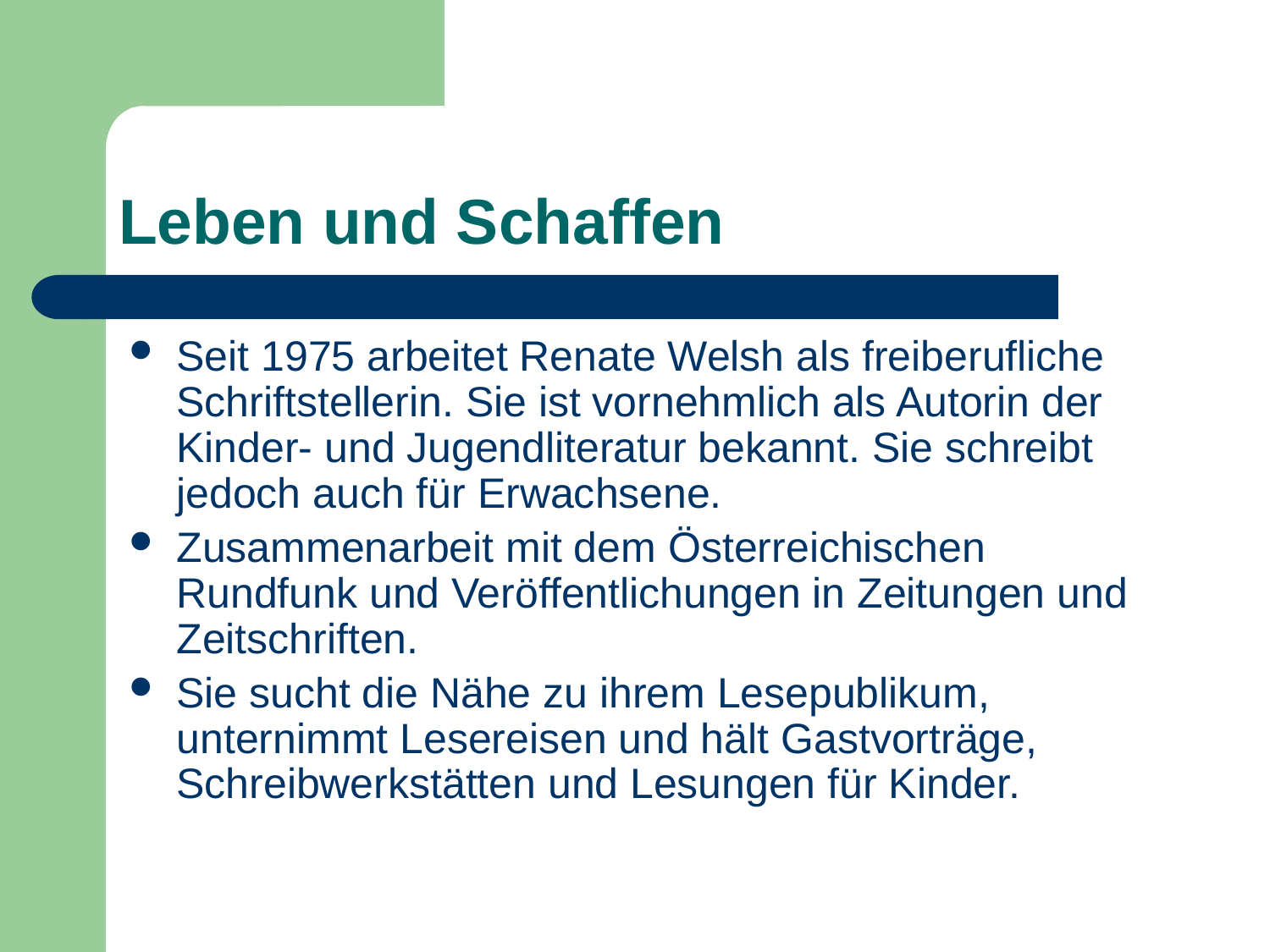

# Leben und Schaffen
Seit 1975 arbeitet Renate Welsh als freiberufliche Schriftstellerin. Sie ist vornehmlich als Autorin der Kinder- und Jugendliteratur bekannt. Sie schreibt jedoch auch für Erwachsene.
Zusammenarbeit mit dem Österreichischen Rundfunk und Veröffentlichungen in Zeitungen und Zeitschriften.
Sie sucht die Nähe zu ihrem Lesepublikum, unternimmt Lesereisen und hält Gastvorträge, Schreibwerkstätten und Lesungen für Kinder.